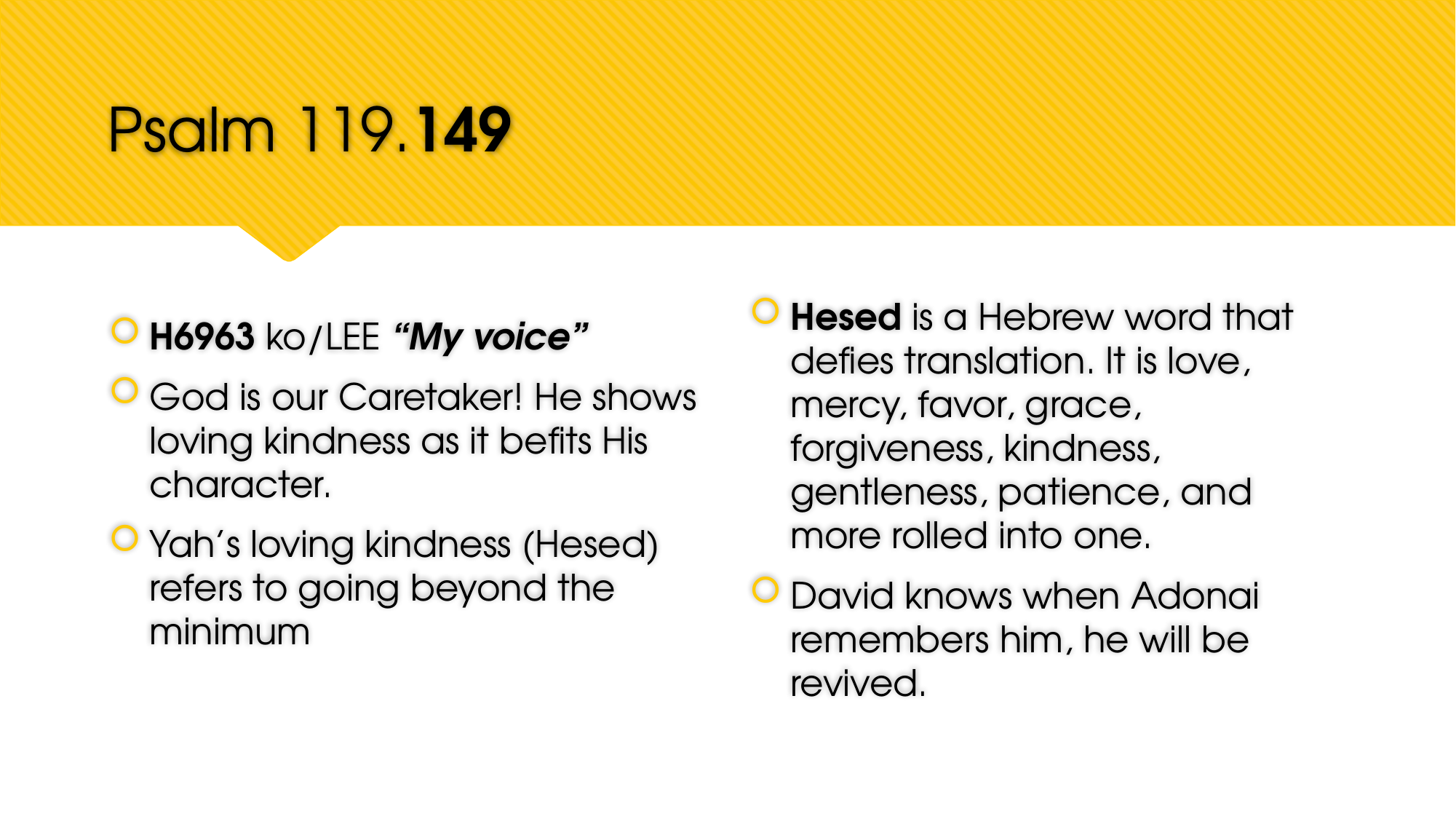

# Psalm 119.149
H6963 ko/LEE “My voice”
God is our Caretaker! He shows loving kindness as it befits His character.
Yah’s loving kindness (Hesed) refers to going beyond the minimum
Hesed is a Hebrew word that defies translation. It is love, mercy, favor, grace, forgiveness, kindness, gentleness, patience, and more rolled into one.
David knows when Adonai remembers him, he will be revived.